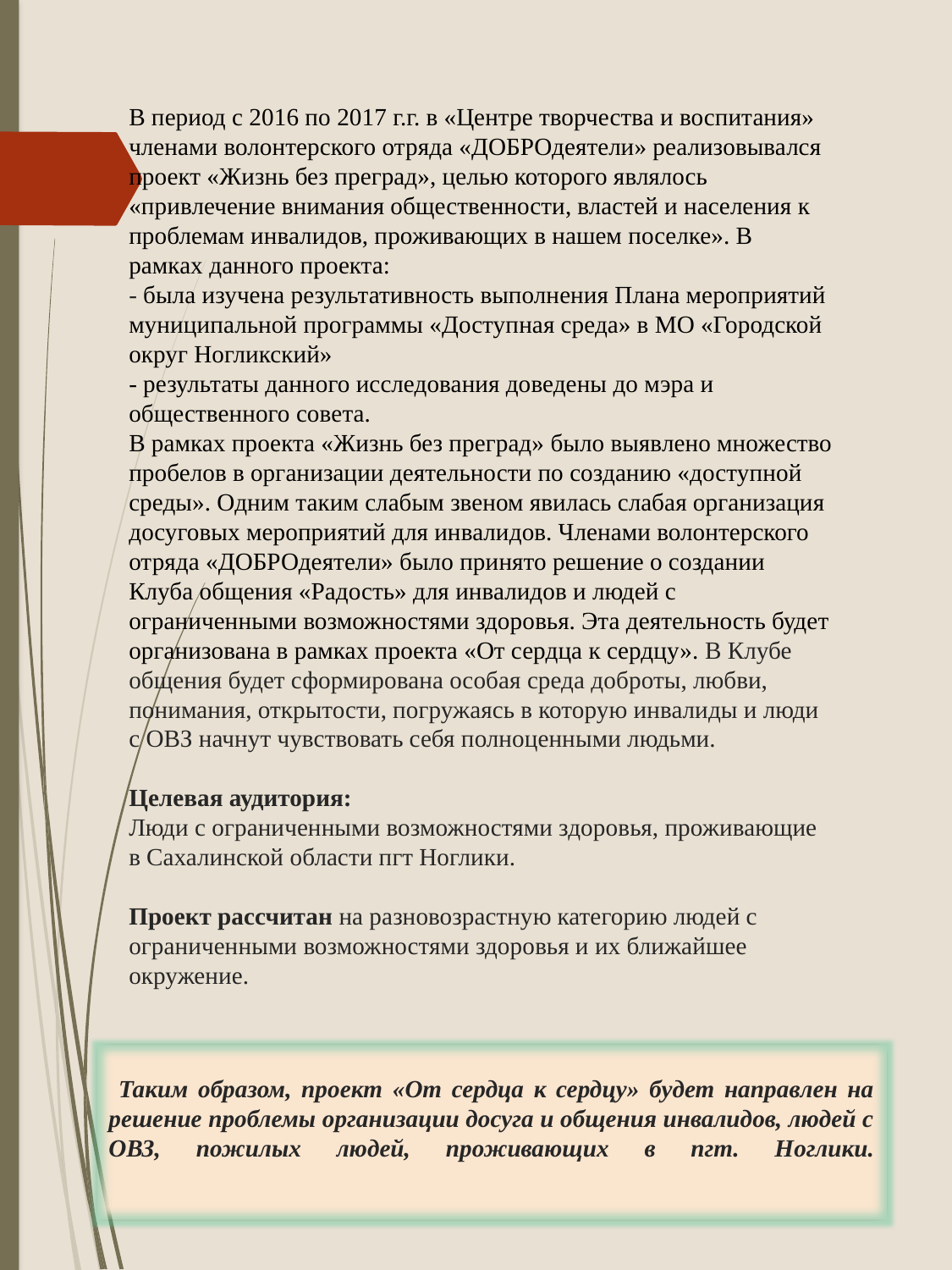

# В период с 2016 по 2017 г.г. в «Центре творчества и воспитания» членами волонтерского отряда «ДОБРОдеятели» реализовывался проект «Жизнь без преград», целью которого являлось «привлечение внимания общественности, властей и населения к проблемам инвалидов, проживающих в нашем поселке». В рамках данного проекта: - была изучена результативность выполнения Плана мероприятий муниципальной программы «Доступная среда» в МО «Городской округ Ногликский» - результаты данного исследования доведены до мэра и общественного совета. В рамках проекта «Жизнь без преград» было выявлено множество пробелов в организации деятельности по созданию «доступной среды». Одним таким слабым звеном явилась слабая организация досуговых мероприятий для инвалидов. Членами волонтерского отряда «ДОБРОдеятели» было принято решение о создании Клуба общения «Радость» для инвалидов и людей с ограниченными возможностями здоровья. Эта деятельность будет организована в рамках проекта «От сердца к сердцу». В Клубе общения будет сформирована особая среда доброты, любви, понимания, открытости, погружаясь в которую инвалиды и люди с ОВЗ начнут чувствовать себя полноценными людьми. Целевая аудитория: Люди с ограниченными возможностями здоровья, проживающие в Сахалинской области пгт Ноглики.   Проект рассчитан на разновозрастную категорию людей с ограниченными возможностями здоровья и их ближайшее окружение.

 Таким образом, проект «От сердца к сердцу» будет направлен на решение проблемы организации досуга и общения инвалидов, людей с ОВЗ, пожилых людей, проживающих в пгт. Ноглики.